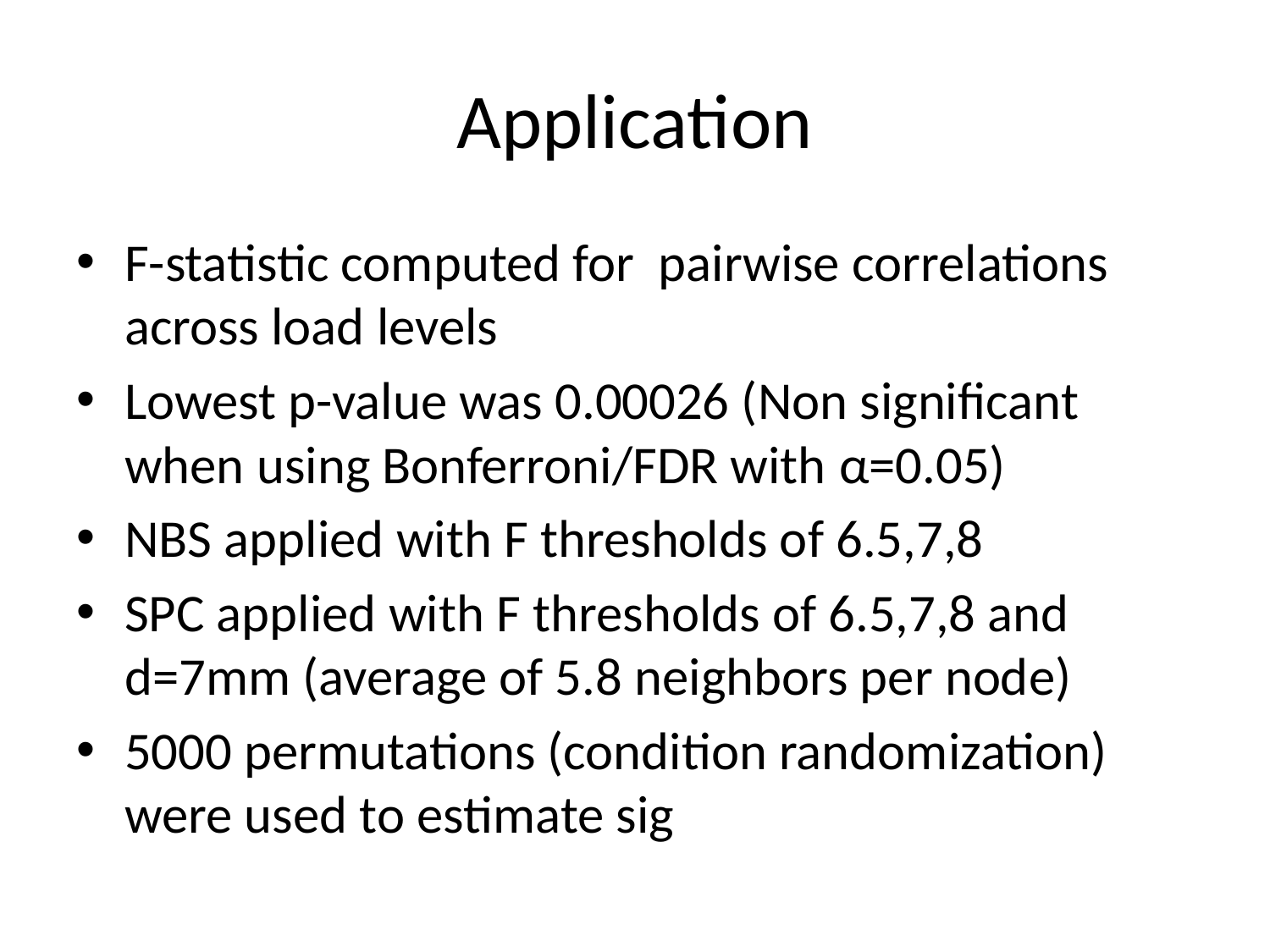

# Application
F-statistic computed for  pairwise correlations across load levels
Lowest p-value was 0.00026 (Non significant when using Bonferroni/FDR with α=0.05)
NBS applied with F thresholds of 6.5,7,8
SPC applied with F thresholds of 6.5,7,8 and d=7mm (average of 5.8 neighbors per node)
5000 permutations (condition randomization) were used to estimate sig